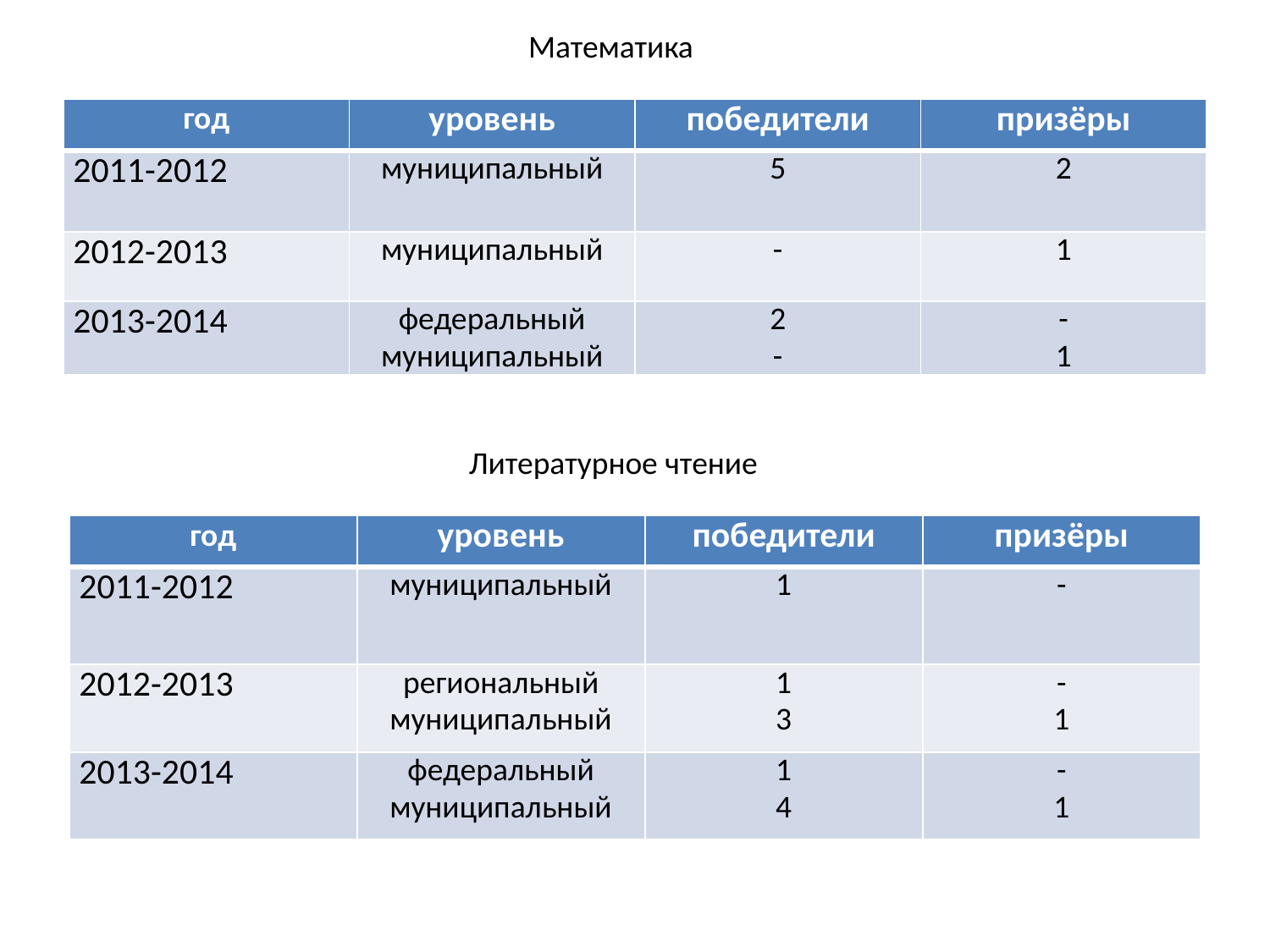

Математика
| год | уровень | победители | призёры |
| --- | --- | --- | --- |
| 2011-2012 | муниципальный | 5 | 2 |
| 2012-2013 | муниципальный | - | 1 |
| 2013-2014 | федеральный муниципальный | 2 - | - 1 |
Литературное чтение
| год | уровень | победители | призёры |
| --- | --- | --- | --- |
| 2011-2012 | муниципальный | 1 | - |
| 2012-2013 | региональный муниципальный | 1 3 | - 1 |
| 2013-2014 | федеральный муниципальный | 1 4 | - 1 |